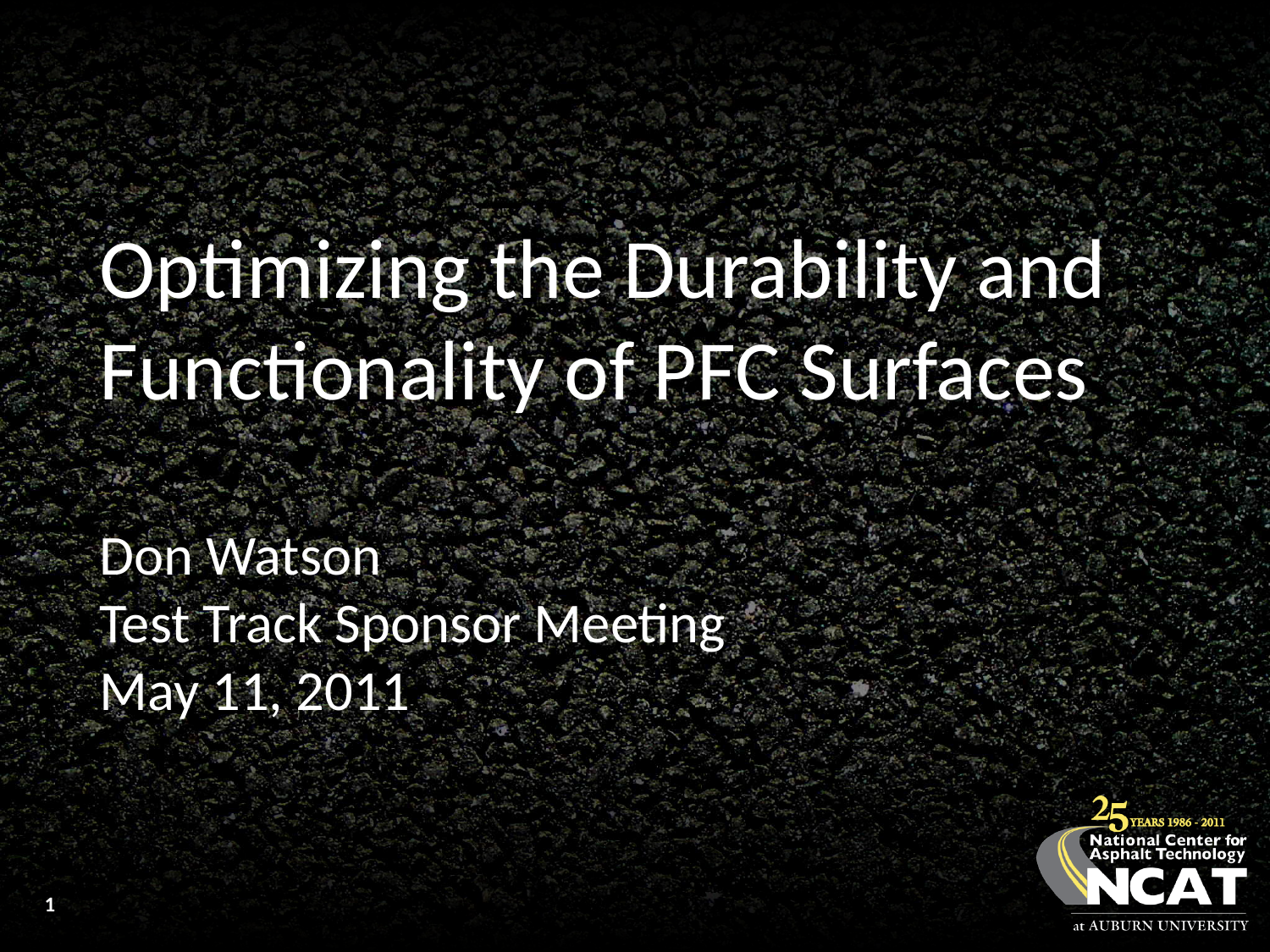

Optimizing the Durability and Functionality of PFC Surfaces

Don Watson
Test Track Sponsor Meeting
May 11, 2011
1